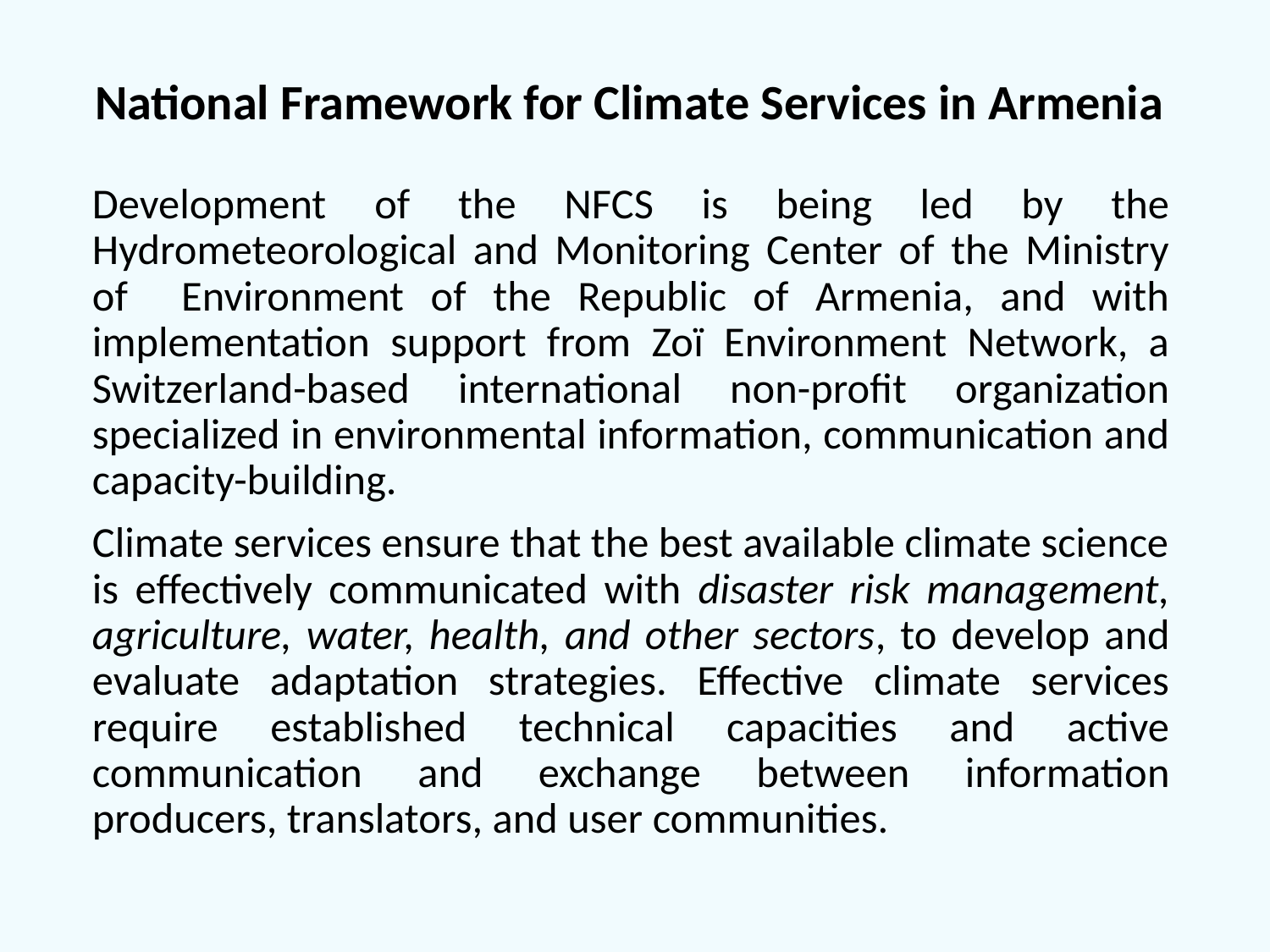

National Framework for Climate Services in Armenia
Development of the NFCS is being led by the Hydrometeorological and Monitoring Center of the Ministry of  Environment of the Republic of Armenia, and with implementation support from Zoï Environment Network, a Switzerland-based international non-profit organization specialized in environmental information, communication and capacity-building.
Climate services ensure that the best available climate science is effectively communicated with disaster risk management, agriculture, water, health, and other sectors, to develop and evaluate adaptation strategies. Effective climate services require established technical capacities and active communication and exchange between information producers, translators, and user communities.